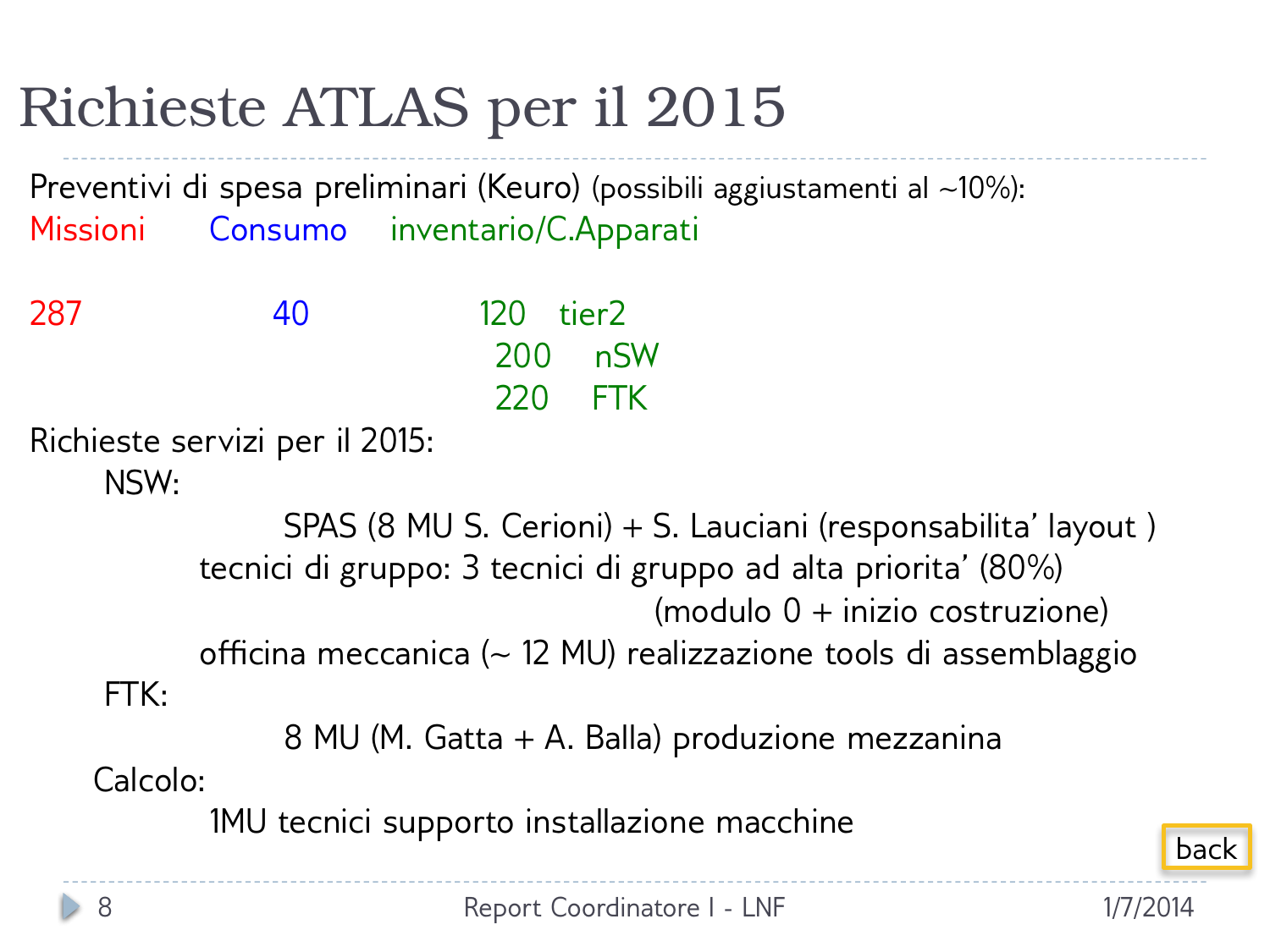

# Richieste ATLAS per il 2015
Preventivi di spesa preliminari (Keuro) (possibili aggiustamenti al ~10%):
Missioni      Consumo    inventario/C.Apparati

287                  40                120   tier2
                                            200    nSW
                                            220    FTK
Richieste servizi per il 2015:
       NSW:
		SPAS (8 MU S. Cerioni) + S. Lauciani (responsabilita’ layout )
                tecnici di gruppo: 3 tecnici di gruppo ad alta priorita’ (80%)
                                                           (modulo 0 + inizio costruzione)
                officina meccanica (~ 12 MU) realizzazione tools di assemblaggio
       FTK:
		8 MU (M. Gatta + A. Balla) produzione mezzanina
      Calcolo:
                 1MU tecnici supporto installazione macchine
back

8
Report Coordinatore I - LNF
1/7/2014